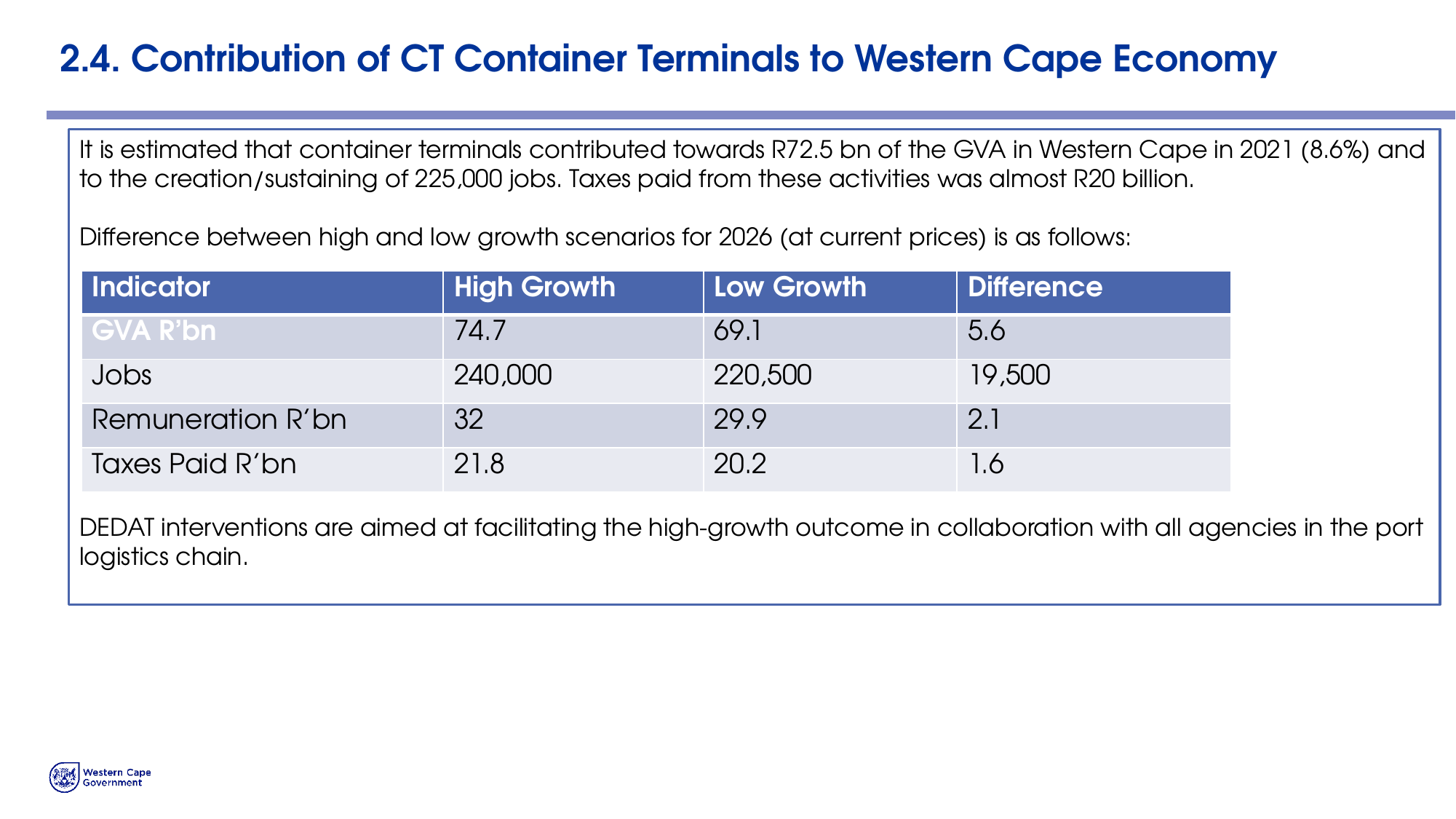

2.4. Contribution of CT Container Terminals to Western Cape Economy
It is estimated that container terminals contributed towards R72.5 bn of the GVA in Western Cape in 2021 (8.6%) and to the creation/sustaining of 225,000 jobs. Taxes paid from these activities was almost R20 billion.

Difference between high and low growth scenarios for 2026 (at current prices) is as follows:

DEDAT interventions are aimed at facilitating the high-growth outcome in collaboration with all agencies in the port logistics chain.

| Indicator | High Growth | Low Growth | Difference |
| --- | --- | --- | --- |
| GVA R’bn | 74.7 | 69.1 | 5.6 |
| Jobs | 240,000 | 220,500 | 19,500 |
| Remuneration R’bn | 32 | 29.9 | 2.1 |
| Taxes Paid R’bn | 21.8 | 20.2 | 1.6 |